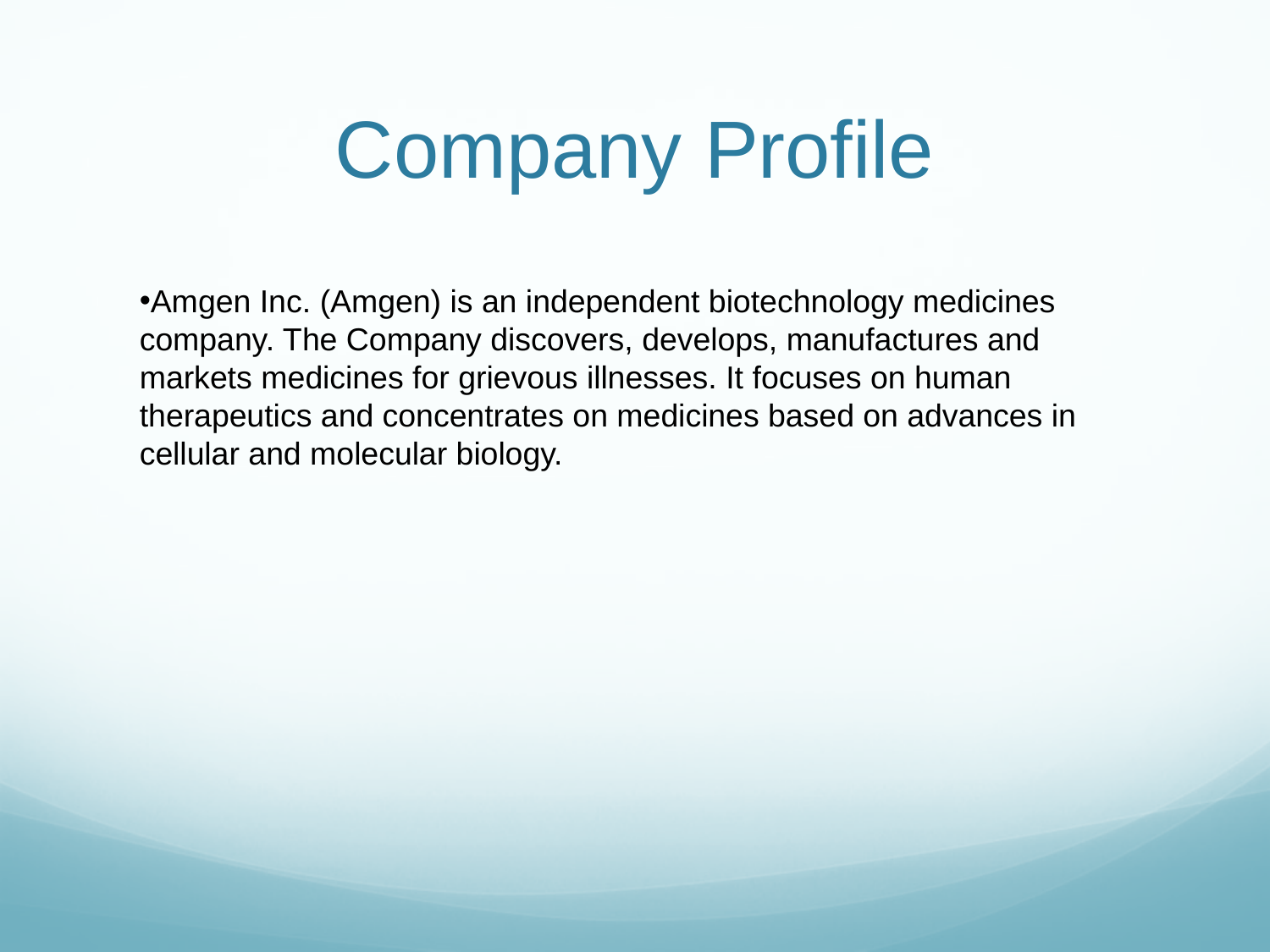

# Company Profile
Amgen Inc. (Amgen) is an independent biotechnology medicines company. The Company discovers, develops, manufactures and markets medicines for grievous illnesses. It focuses on human therapeutics and concentrates on medicines based on advances in cellular and molecular biology.